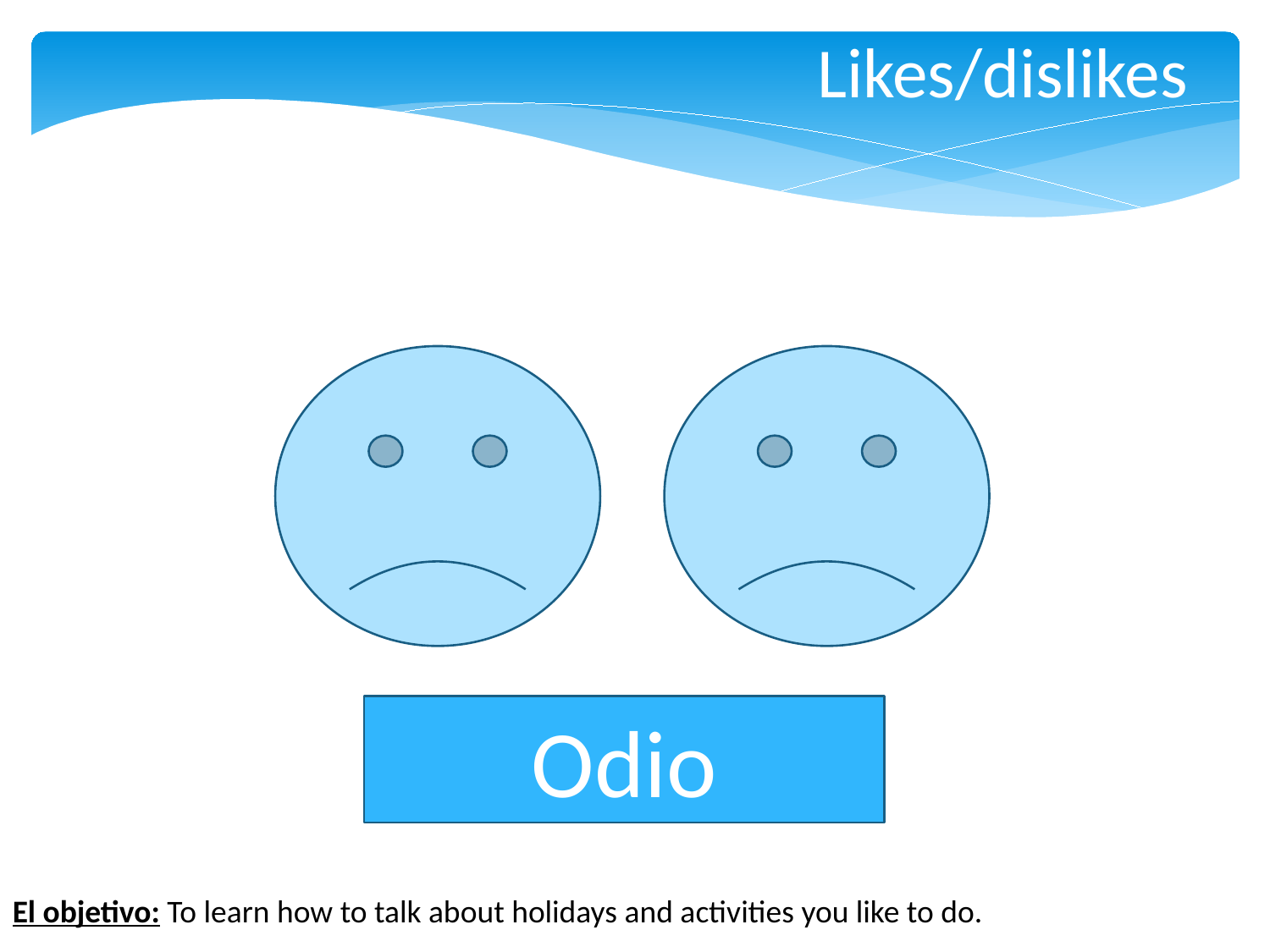

Likes/dislikes

Odio
El objetivo: To learn how to talk about holidays and activities you like to do.